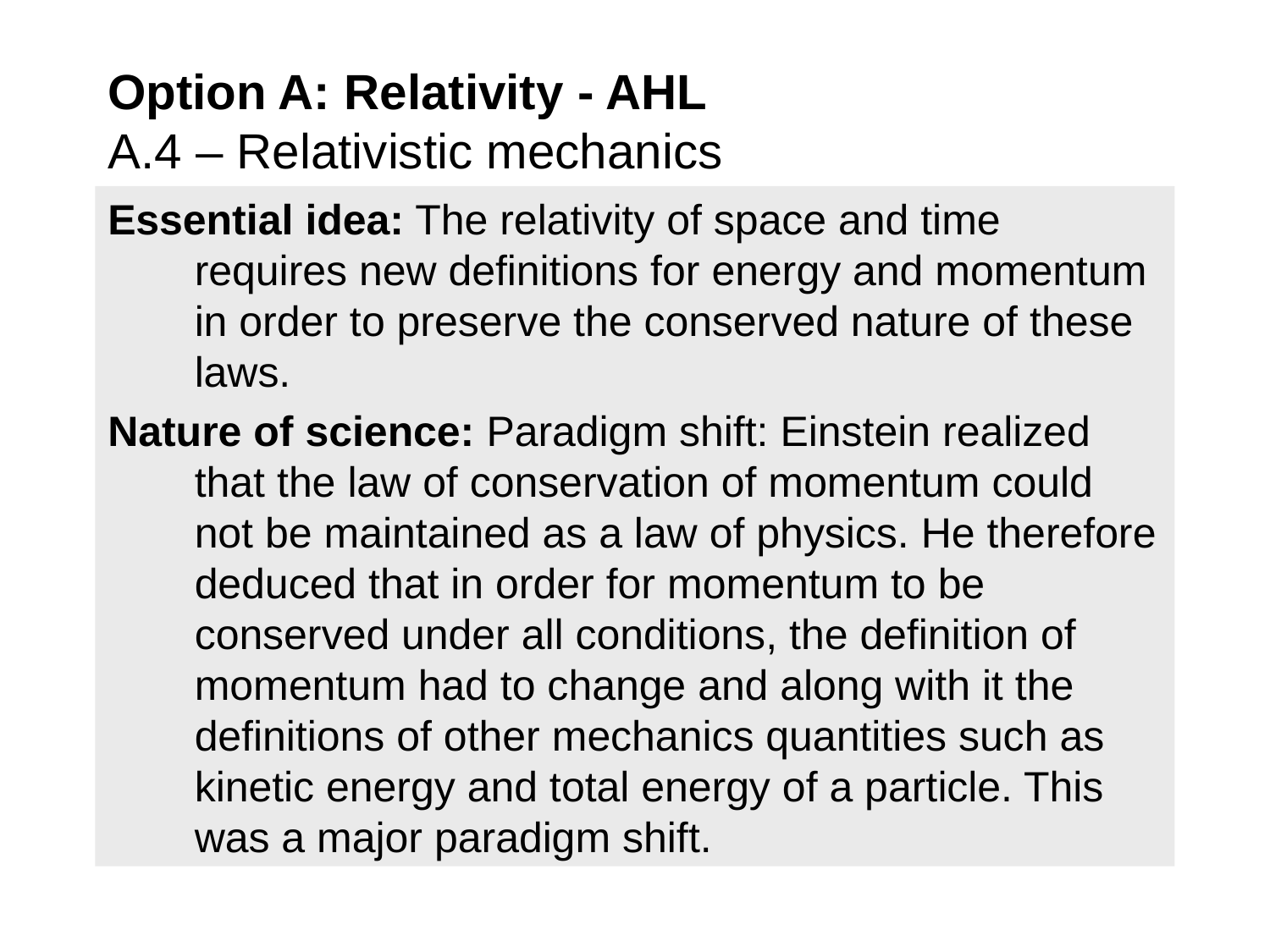

# Option A: Relativity - AHL A.4 – Relativistic mechanics
Essential idea: The relativity of space and time requires new definitions for energy and momentum in order to preserve the conserved nature of these laws.
Nature of science: Paradigm shift: Einstein realized that the law of conservation of momentum could not be maintained as a law of physics. He therefore deduced that in order for momentum to be conserved under all conditions, the definition of momentum had to change and along with it the definitions of other mechanics quantities such as kinetic energy and total energy of a particle. This was a major paradigm shift.